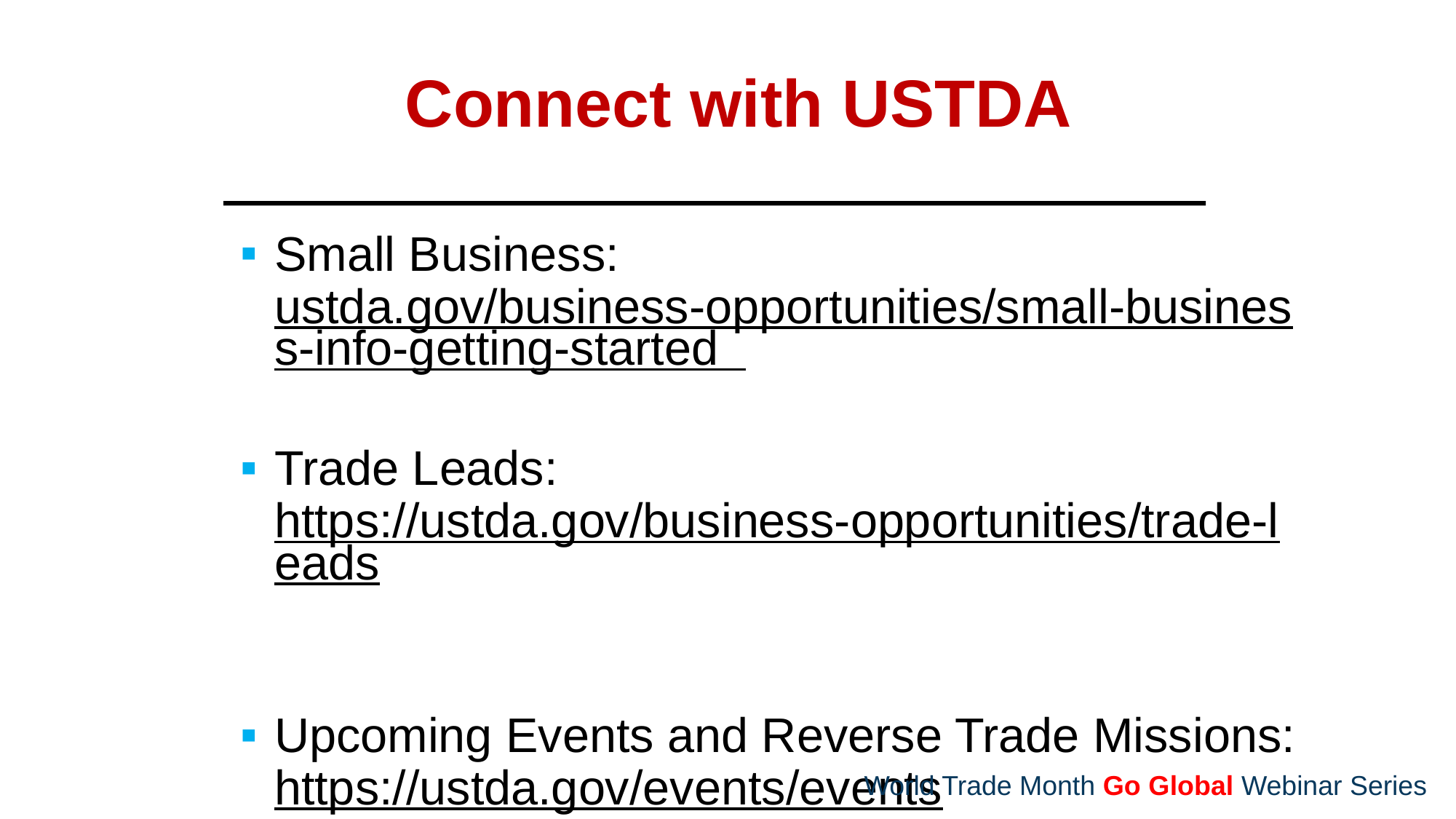

Connect with USTDA

Small Business: ustda.gov/business-opportunities/small-business-info-getting-started

Trade Leads: https://ustda.gov/business-opportunities/trade-leads

Upcoming Events and Reverse Trade Missions: https://ustda.gov/events/events
World Trade Month Go Global Webinar Series